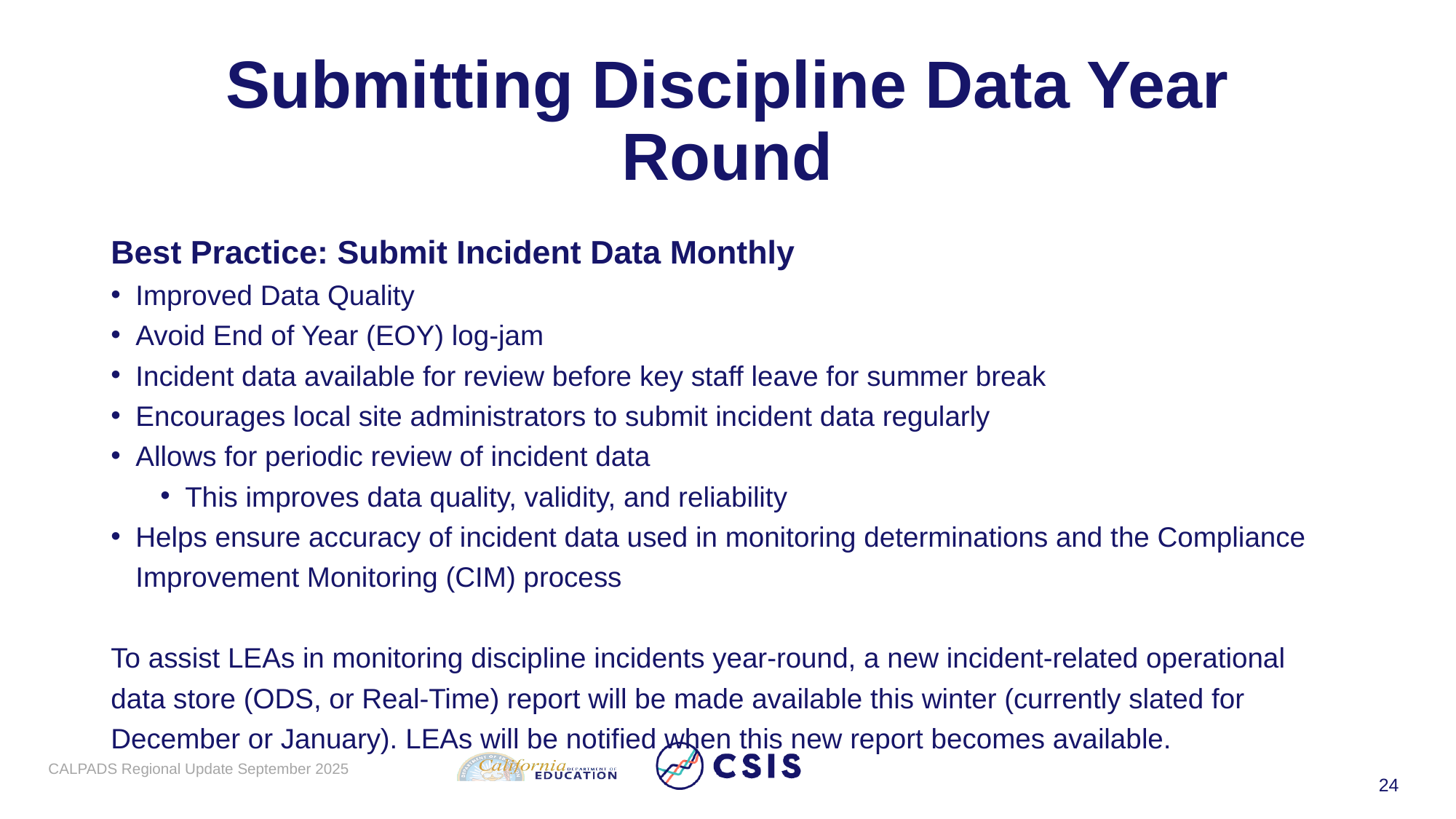

# Submitting Discipline Data Year Round
Best Practice: Submit Incident Data Monthly
Improved Data Quality
Avoid End of Year (EOY) log-jam
Incident data available for review before key staff leave for summer break
Encourages local site administrators to submit incident data regularly
Allows for periodic review of incident data
This improves data quality, validity, and reliability
Helps ensure accuracy of incident data used in monitoring determinations and the Compliance Improvement Monitoring (CIM) process

To assist LEAs in monitoring discipline incidents year-round, a new incident-related operational data store (ODS, or Real-Time) report will be made available this winter (currently slated for December or January). LEAs will be notified when this new report becomes available.
CALPADS Regional Update September 2025